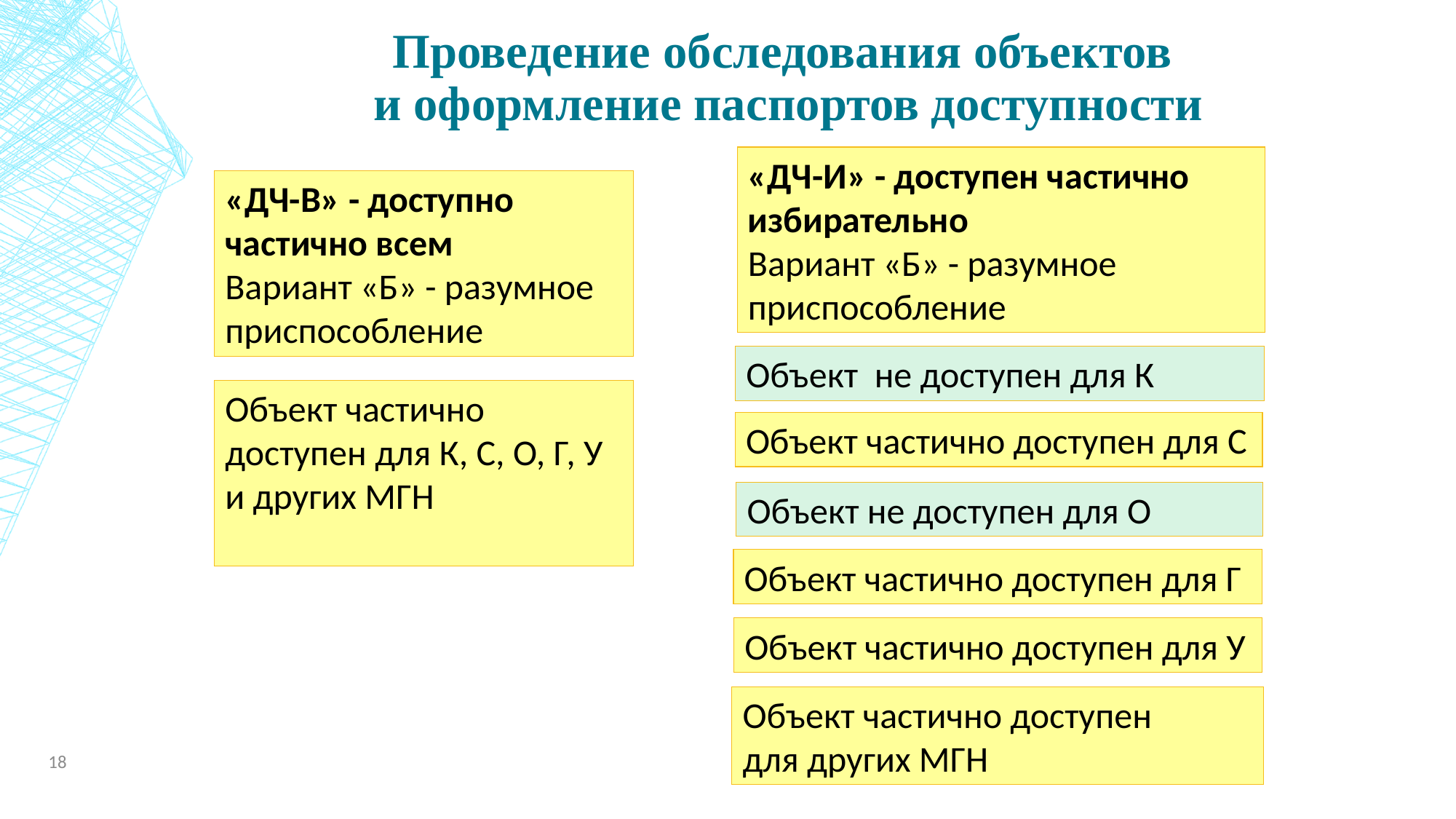

Проведение обследования объектов
и оформление паспортов доступности
«ДЧ-И» - доступен частично избирательно
Вариант «Б» - разумное приспособление
«ДЧ-В» - доступно частично всем
Вариант «Б» - разумное приспособление
Объект  не доступен для К
Объект частично доступен для К, С, О, Г, У и других МГН

Объект частично доступен для С
Объект не доступен для О
Объект частично доступен для Г
Объект частично доступен для У
Объект частично доступен
для других МГН
18